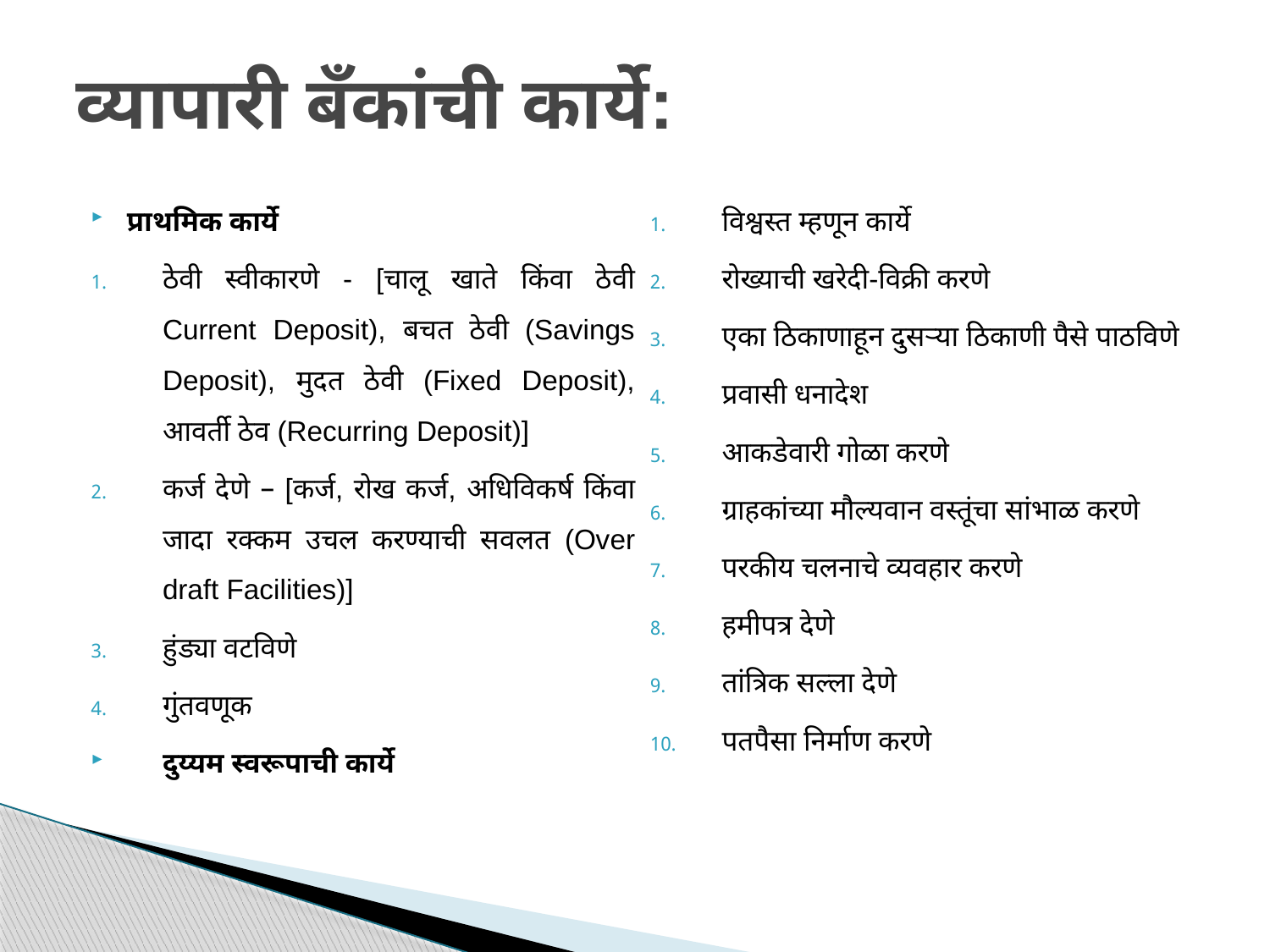

# व्यापारी बँकांची कार्ये:
प्राथमिक कार्ये
ठेवी स्वीकारणे - [चालू खाते किंवा ठेवी Current Deposit), बचत ठेवी (Savings Deposit), मुदत ठेवी (Fixed Deposit), आवर्ती ठेव (Recurring Deposit)]
कर्ज देणे – [कर्ज, रोख कर्ज, अधिविकर्ष किंवा जादा रक्कम उचल करण्याची सवलत (Over draft Facilities)]
हुंड्या वटविणे
गुंतवणूक
दुय्यम स्वरूपाची कार्ये
विश्वस्त म्हणून कार्ये
रोख्याची खरेदी-विक्री करणे
एका ठिकाणाहून दुसऱ्या ठिकाणी पैसे पाठविणे
प्रवासी धनादेश
आकडेवारी गोळा करणे
ग्राहकांच्या मौल्यवान वस्तूंचा सांभाळ करणे
परकीय चलनाचे व्यवहार करणे
हमीपत्र देणे
तांत्रिक सल्ला देणे
पतपैसा निर्माण करणे